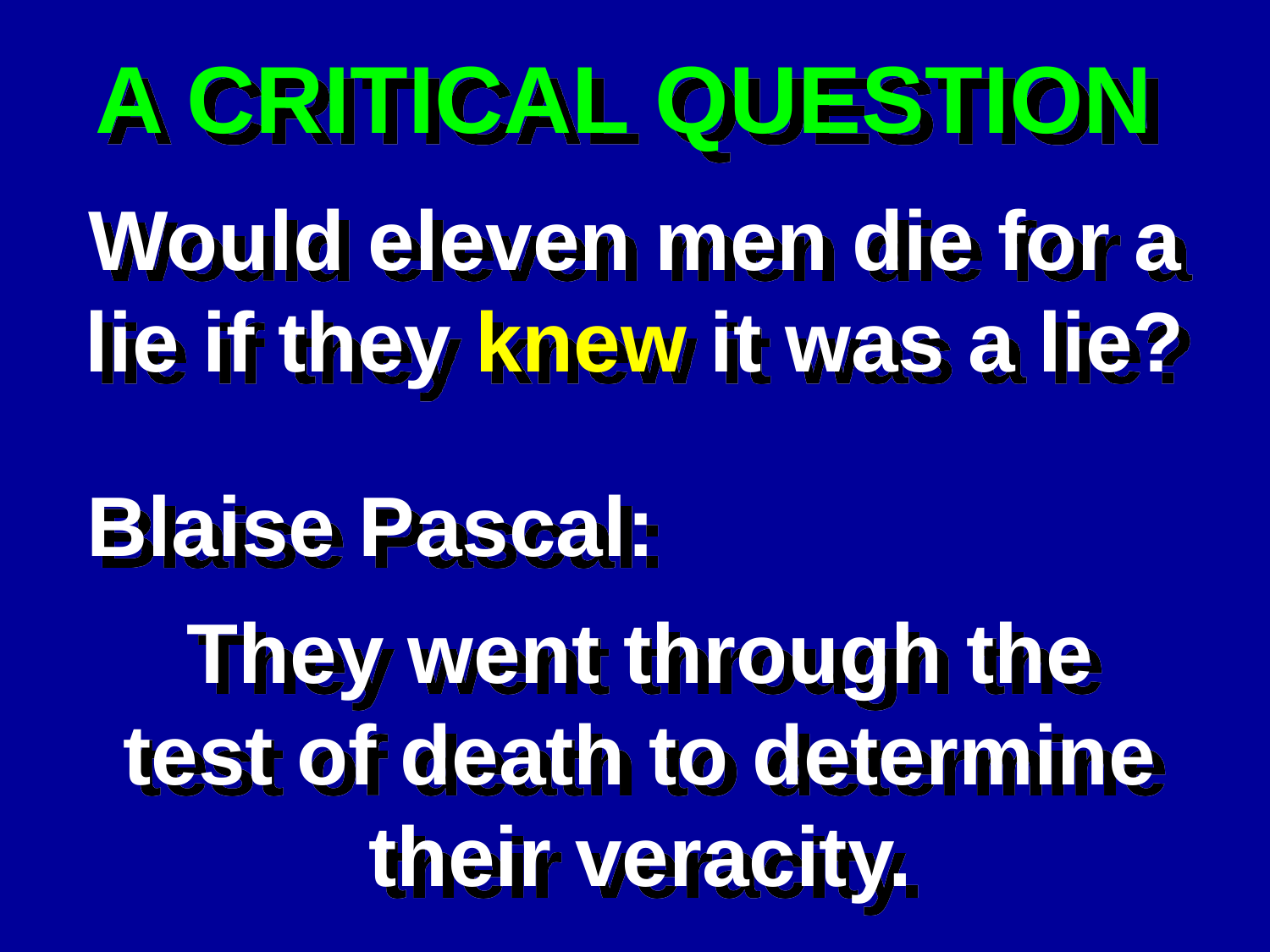

A CRITICAL QUESTION
Would eleven men die for a lie if they knew it was a lie?
Blaise Pascal:
They went through the test of death to determine their veracity.